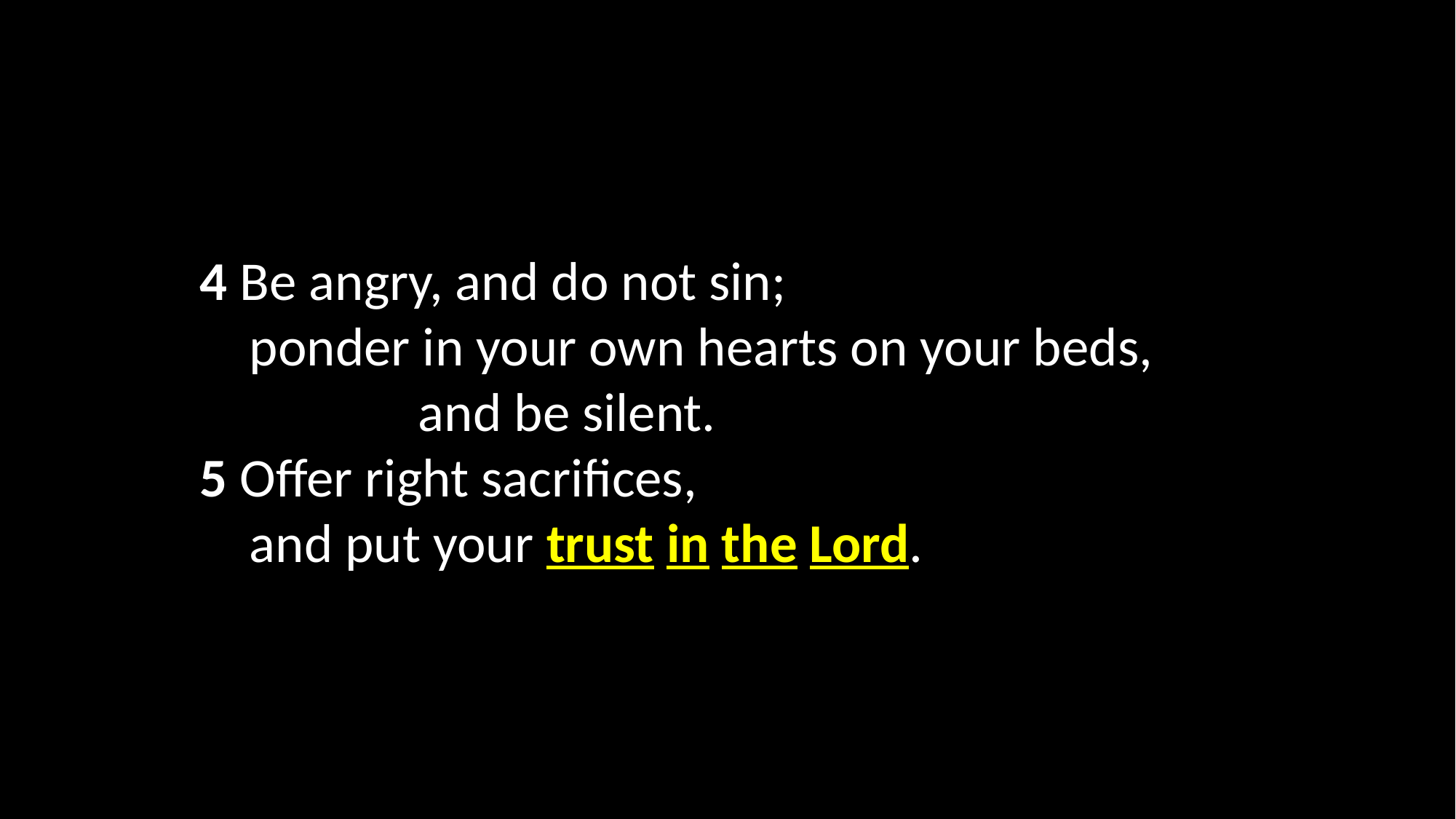

4 Be angry, and do not sin;
    ponder in your own hearts on your beds, 		and be silent.
5 Offer right sacrifices,
    and put your trust in the Lord.